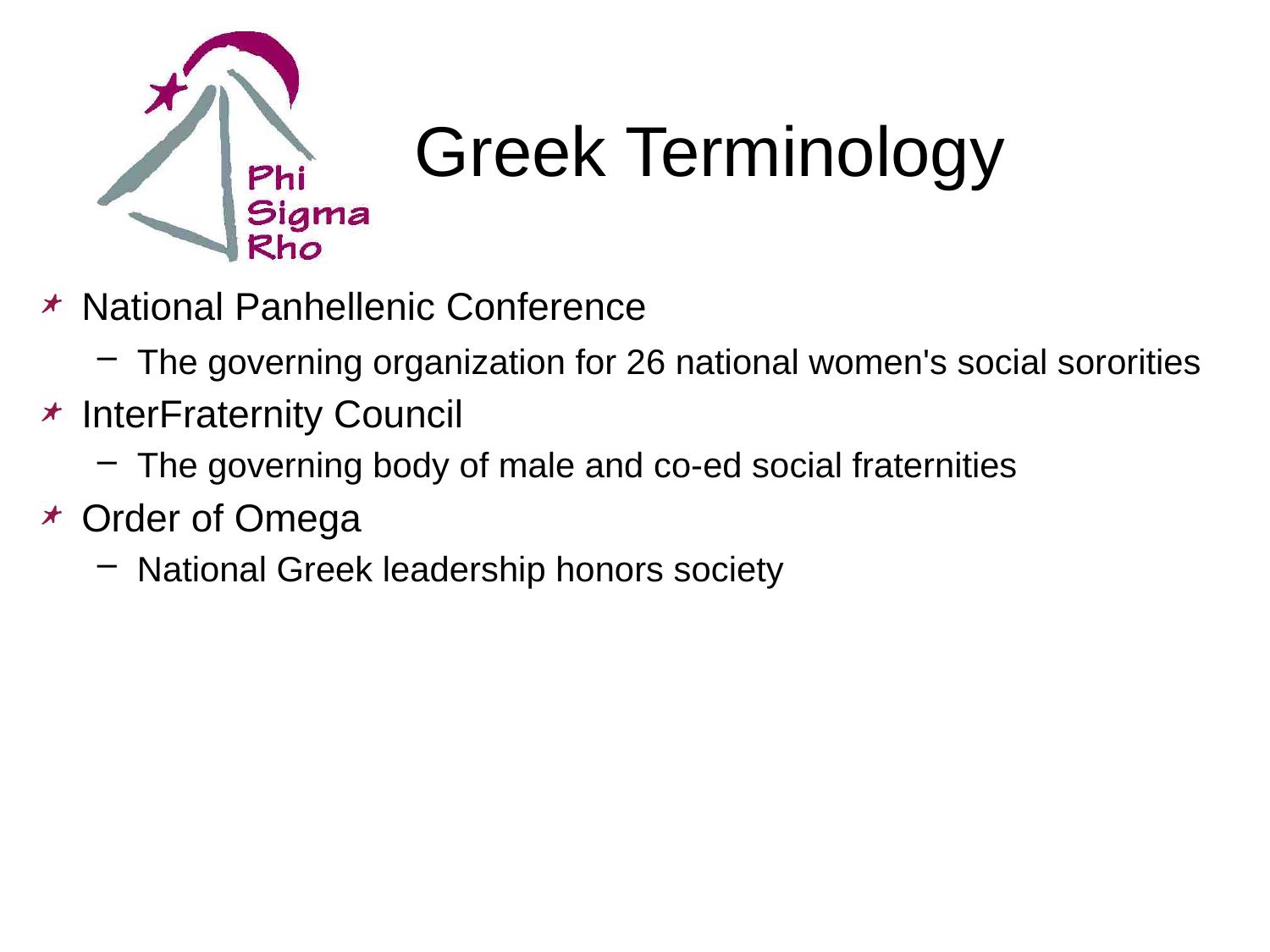

# Greek Terminology
National Panhellenic Conference
The governing organization for 26 national women's social sororities
InterFraternity Council
The governing body of male and co-ed social fraternities
Order of Omega
National Greek leadership honors society